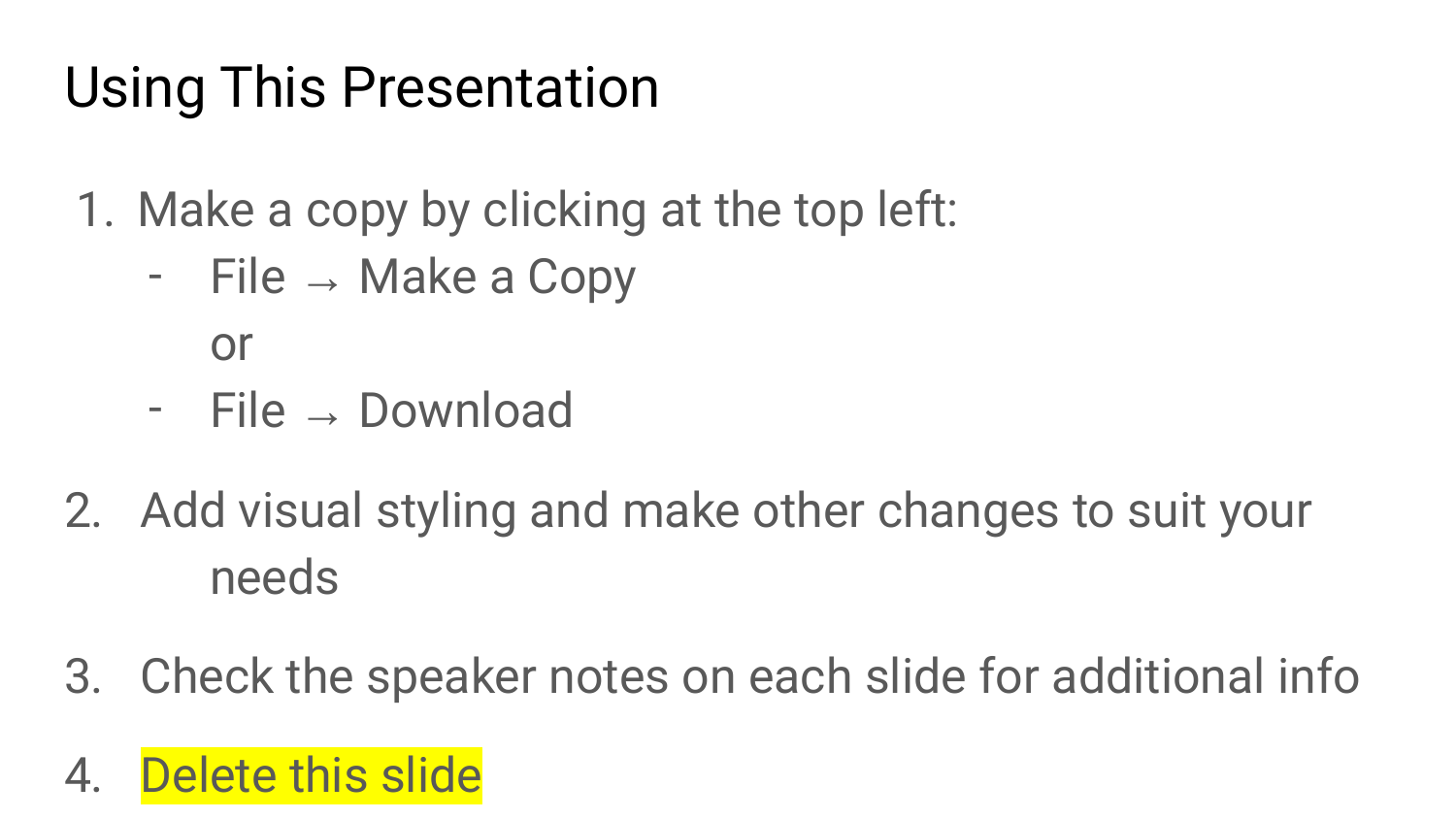

# Using This Presentation
Make a copy by clicking at the top left:
File → Make a Copy
or
File → Download
2.   Add visual styling and make other changes to suit your
	needs
3.   Check the speaker notes on each slide for additional info
4.   Delete this slide